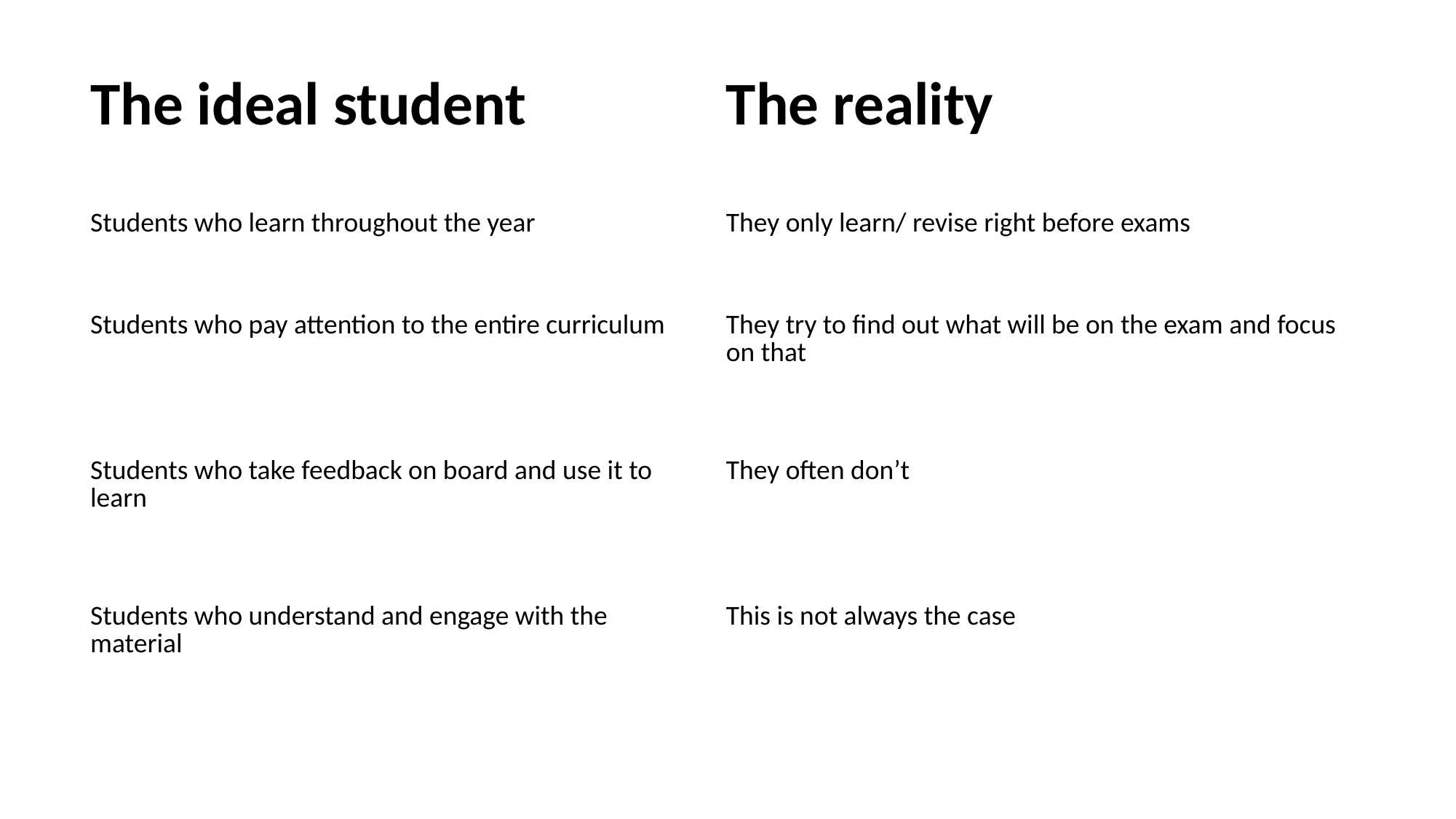

| The ideal student | The reality |
| --- | --- |
| Students who learn throughout the year | They only learn/ revise right before exams |
| Students who pay attention to the entire curriculum | They try to find out what will be on the exam and focus on that |
| Students who take feedback on board and use it to learn | They often don’t |
| Students who understand and engage with the material | This is not always the case |